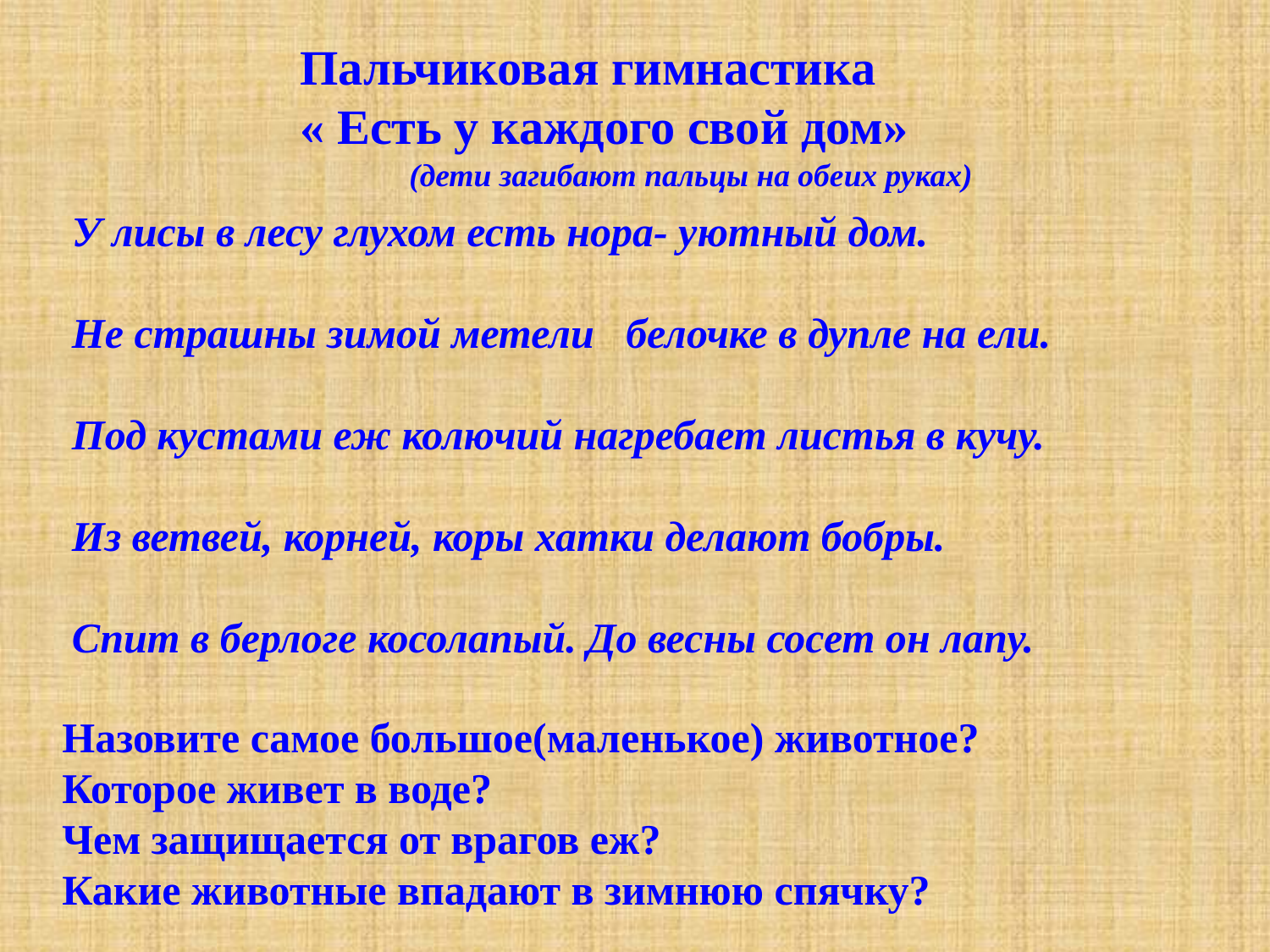

Пальчиковая гимнастика
« Есть у каждого свой дом»
#
(дети загибают пальцы на обеих руках)

У лисы в лесу глухом есть нора- уютный дом.

Не страшны зимой метели   белочке в дупле на ели.

Под кустами еж колючий нагребает листья в кучу.

Из ветвей, корней, коры хатки делают бобры.

Спит в берлоге косолапый. До весны сосет он лапу.

Назовите самое большое(маленькое) животное?
Которое живет в воде?
Чем защищается от врагов еж?
Какие животные впадают в зимнюю спячку?